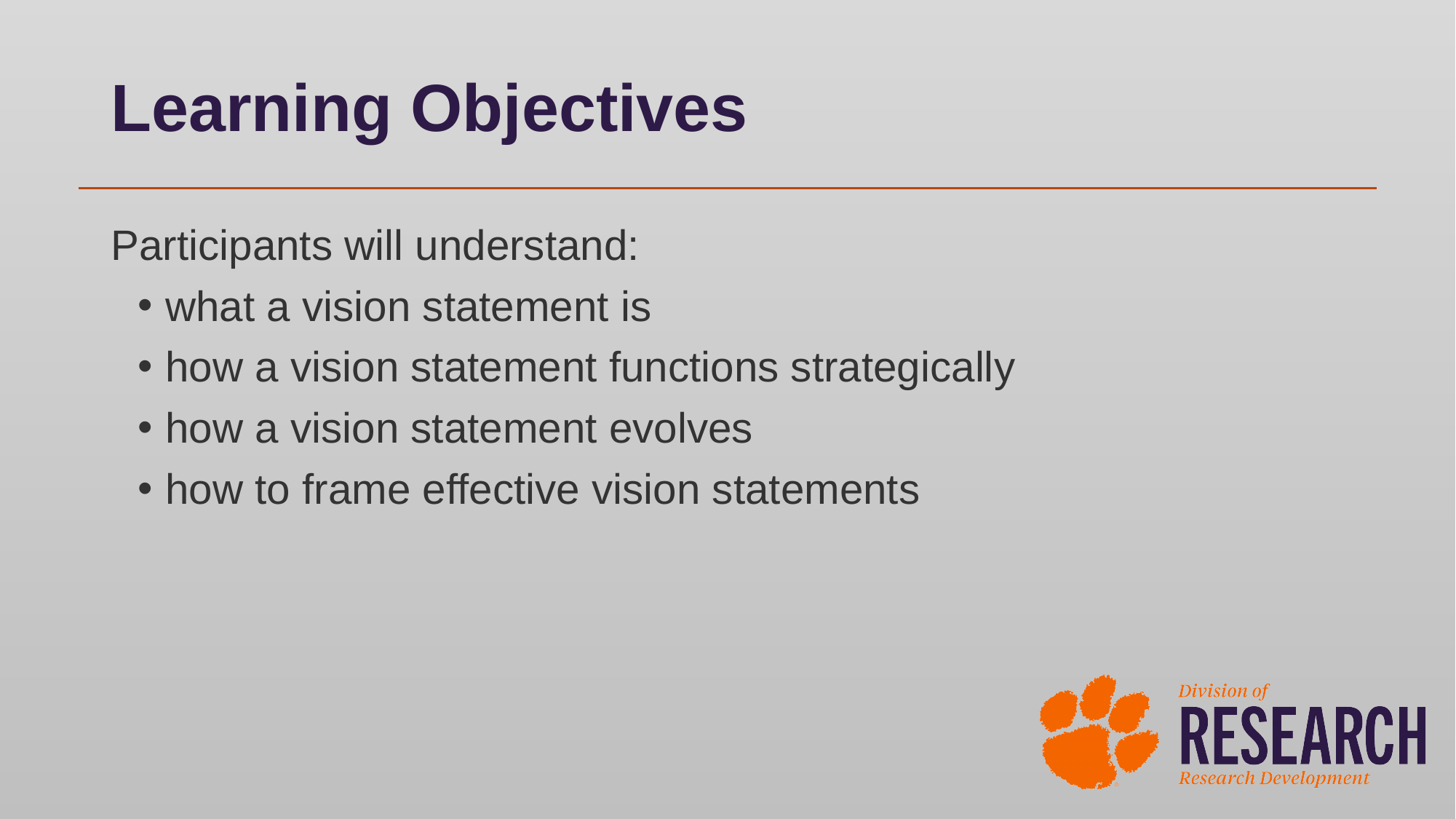

# Learning Objectives
Participants will understand:
what a vision statement is
how a vision statement functions strategically
how a vision statement evolves
how to frame effective vision statements